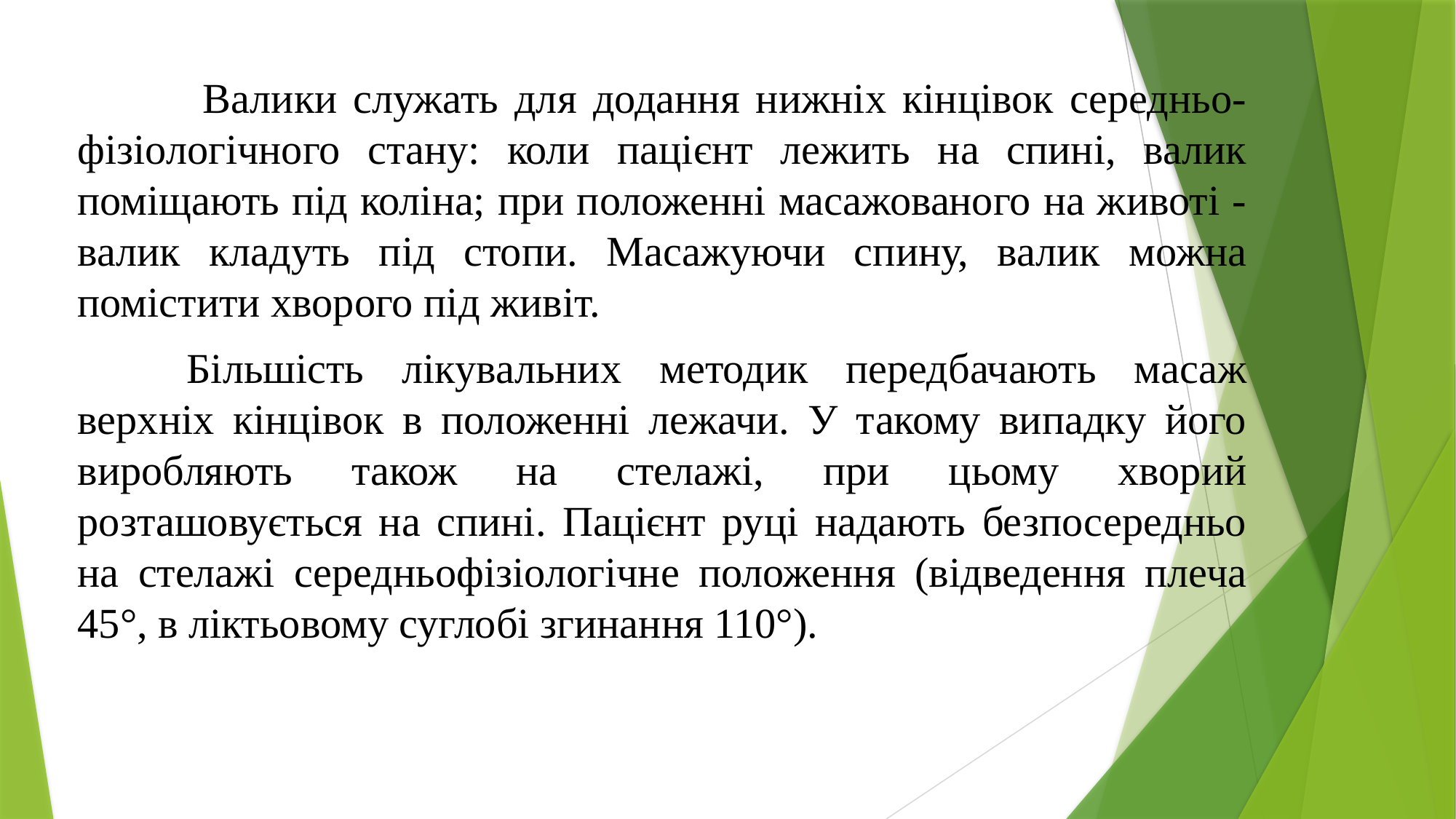

Валики служать для додання нижніх кінцівок середньо-фізіологічного стану: коли пацієнт лежить на спині, валик поміщають під коліна; при положенні масажованого на животі - валик кладуть під стопи. Масажуючи спину, валик можна помістити хворого під живіт.
	Більшість лікувальних методик передбачають масаж верхніх кінцівок в положенні лежачи. У такому випадку його виробляють також на стелажі, при цьому хворий розташовується на спині. Пацієнт руці надають безпосередньо на стелажі середньофізіологічне положення (відведення плеча 45°, в ліктьовому суглобі згинання 110°).